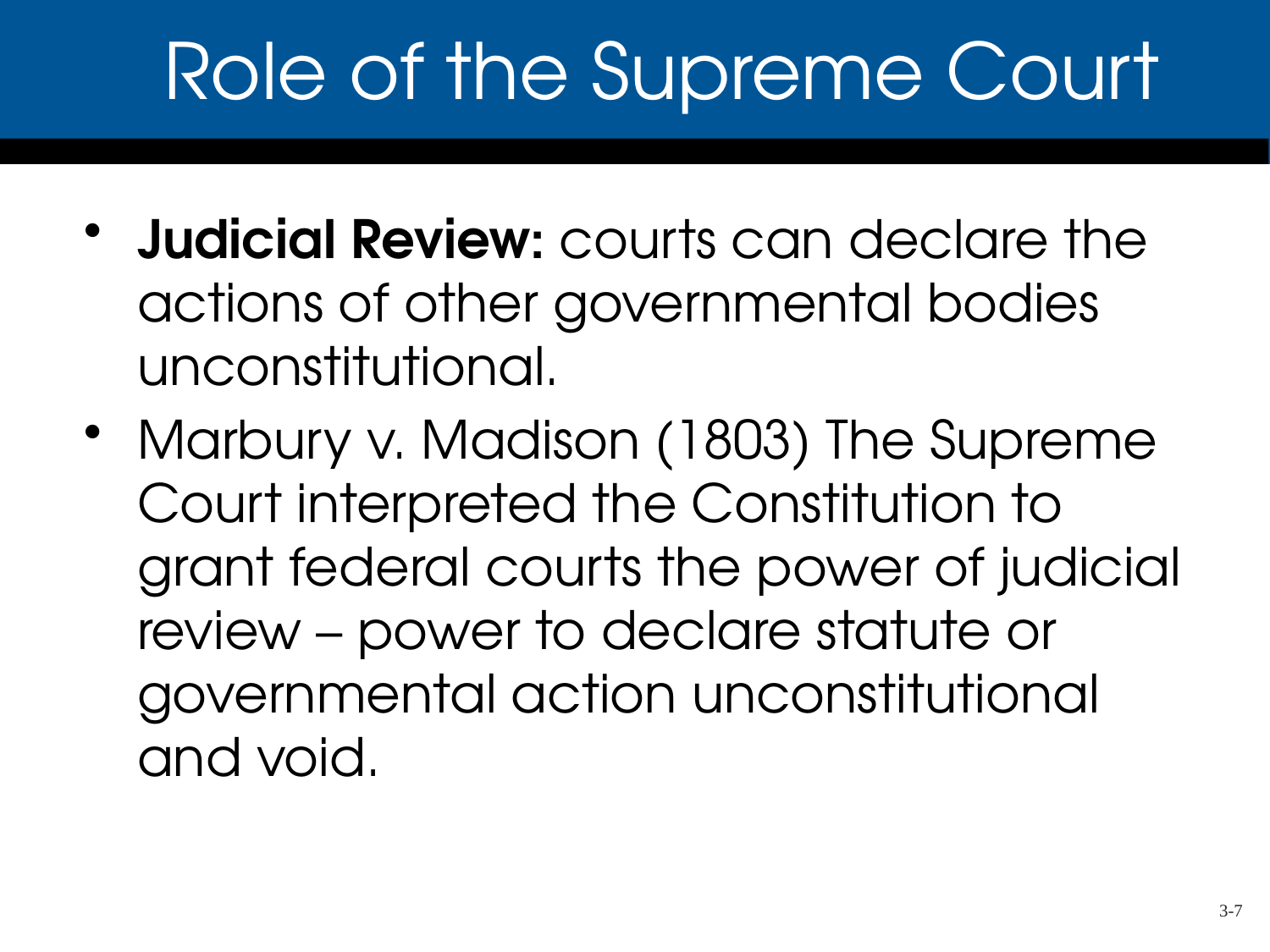

# Role of the Supreme Court
Judicial Review: courts can declare the actions of other governmental bodies unconstitutional.
Marbury v. Madison (1803) The Supreme Court interpreted the Constitution to grant federal courts the power of judicial review – power to declare statute or governmental action unconstitutional and void.